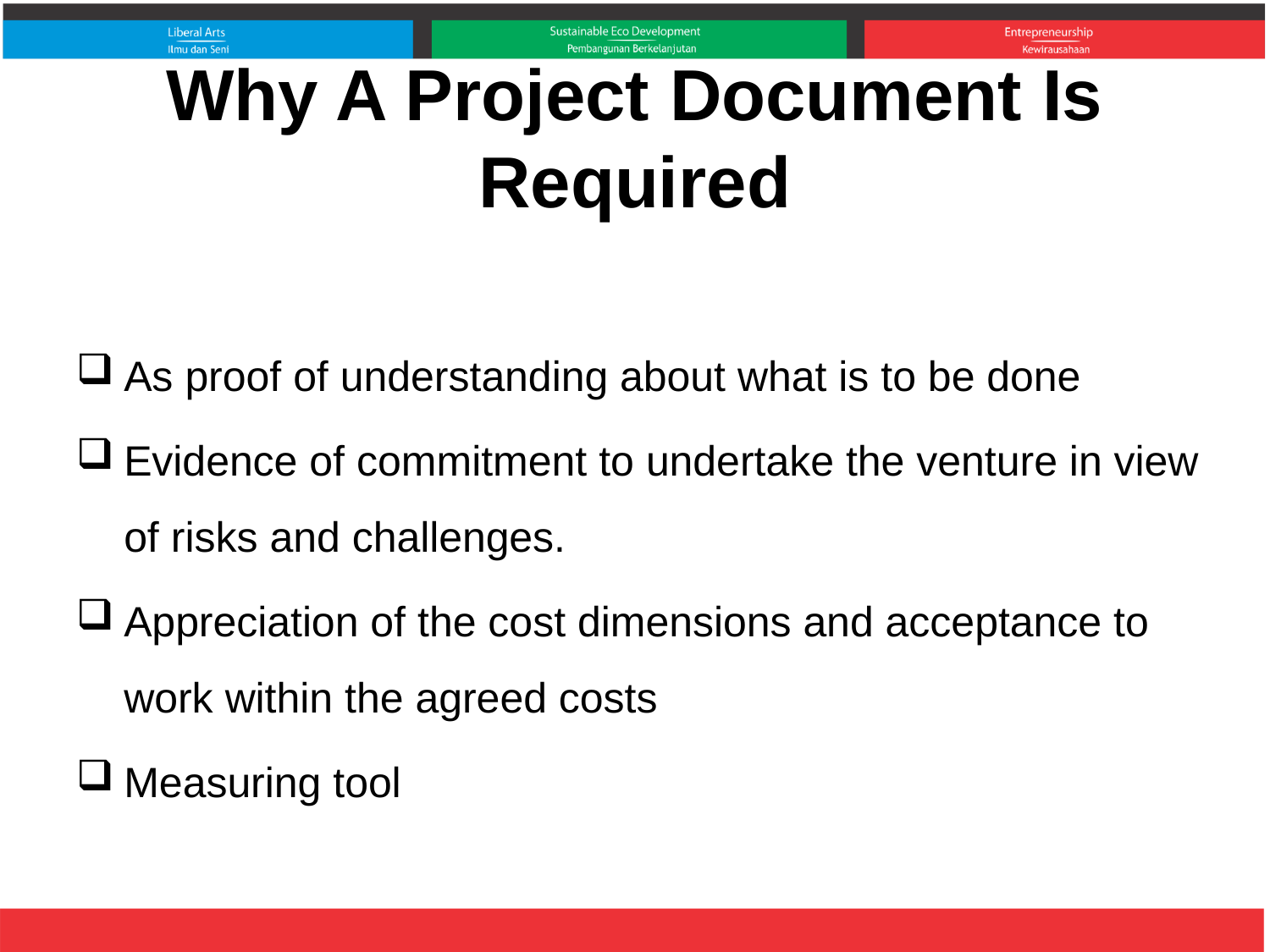

# Why A Project Document Is Required
As proof of understanding about what is to be done
Evidence of commitment to undertake the venture in view of risks and challenges.
Appreciation of the cost dimensions and acceptance to work within the agreed costs
Measuring tool